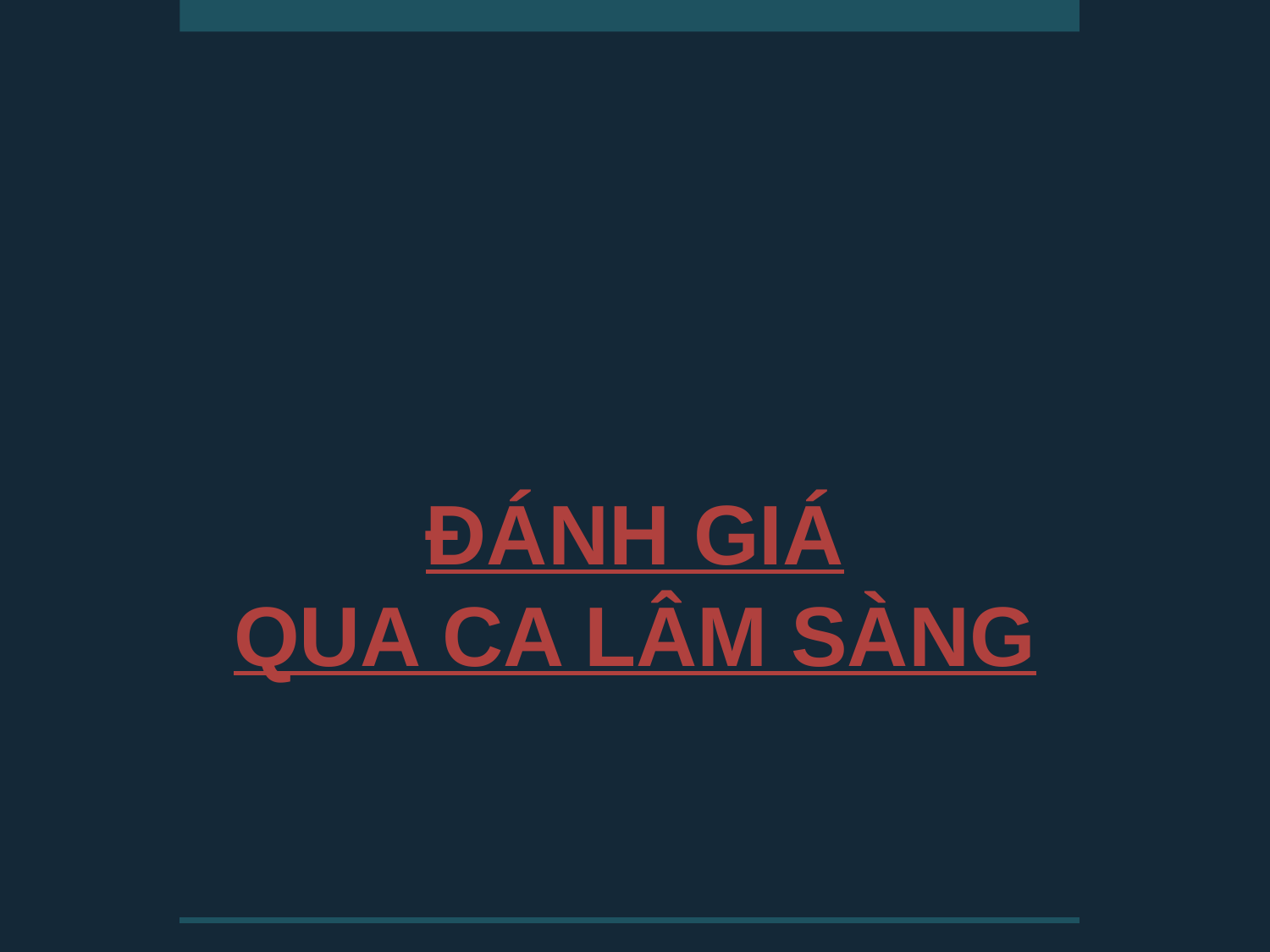

# ĐÁNH GIÁ QUA CA LÂM SÀNG